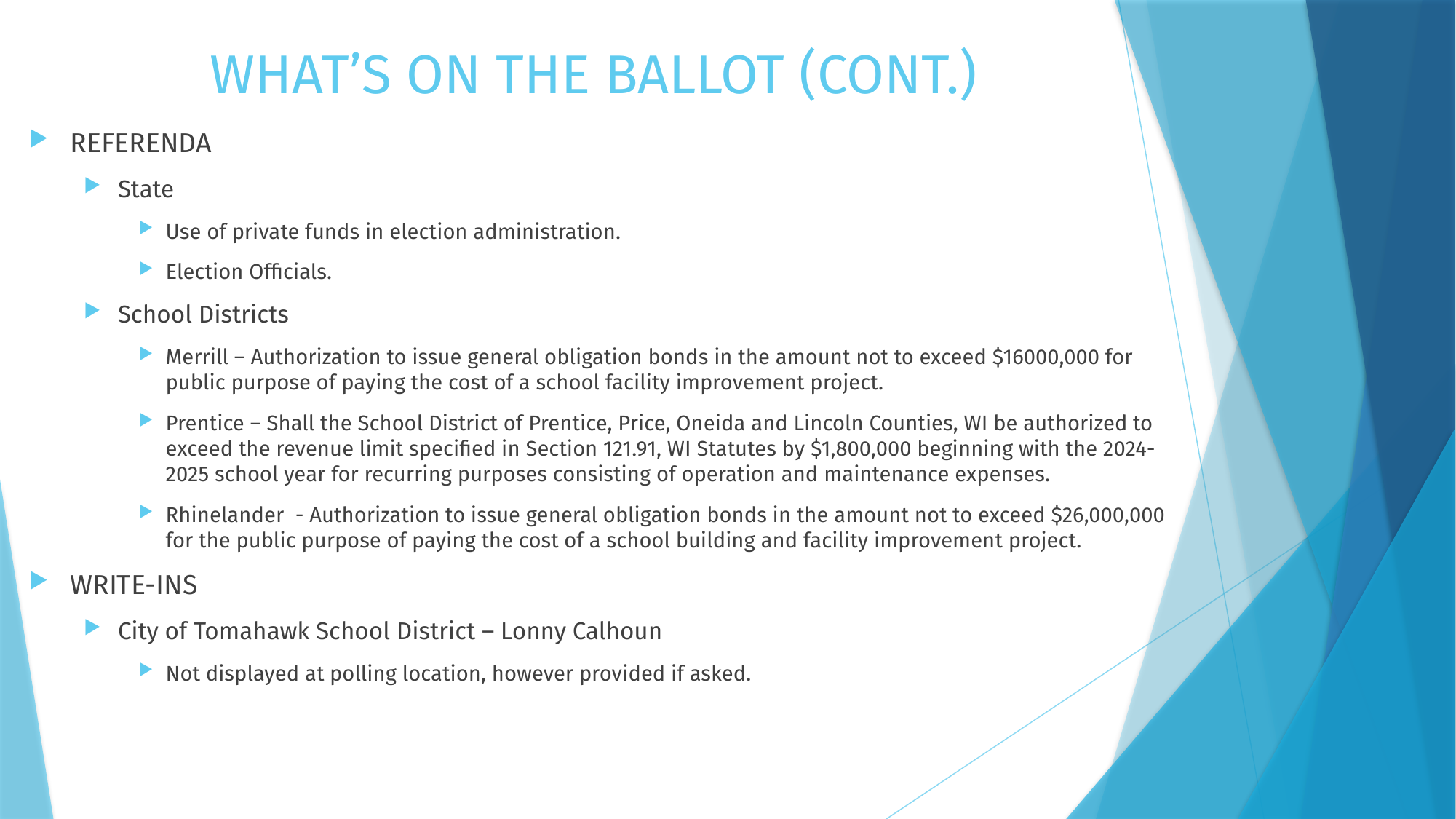

# WHAT’S ON THE BALLOT (CONT.)
REFERENDA
State
Use of private funds in election administration.
Election Officials.
School Districts
Merrill – Authorization to issue general obligation bonds in the amount not to exceed $16000,000 for public purpose of paying the cost of a school facility improvement project.
Prentice – Shall the School District of Prentice, Price, Oneida and Lincoln Counties, WI be authorized to exceed the revenue limit specified in Section 121.91, WI Statutes by $1,800,000 beginning with the 2024-2025 school year for recurring purposes consisting of operation and maintenance expenses.
Rhinelander  - Authorization to issue general obligation bonds in the amount not to exceed $26,000,000 for the public purpose of paying the cost of a school building and facility improvement project.
WRITE-INS
City of Tomahawk School District – Lonny Calhoun
Not displayed at polling location, however provided if asked.